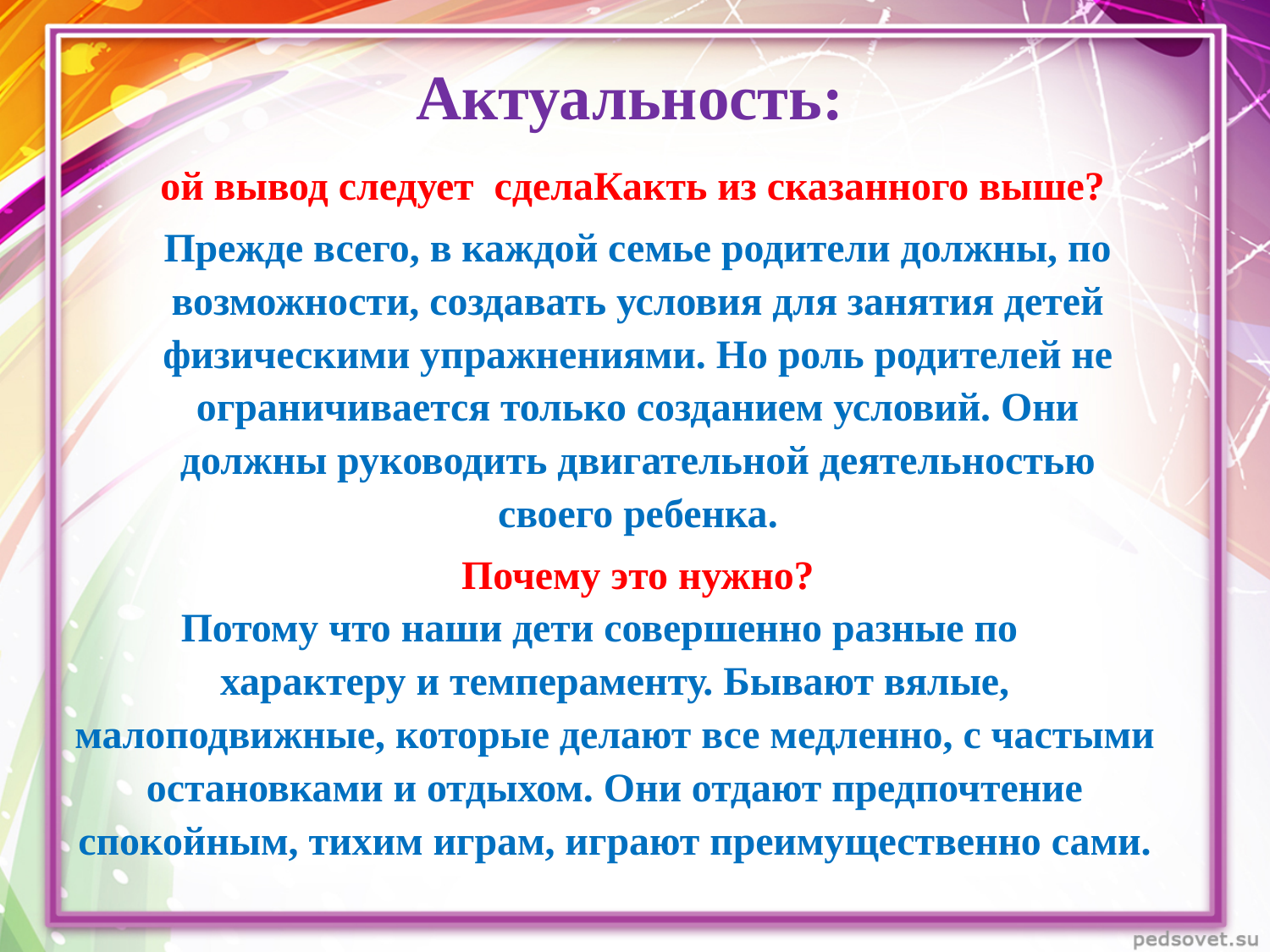

# Актуальность:
ой вывод следует  сделаКакть из сказанного выше?
Прежде всего, в каждой семье родители должны, по возможности, создавать условия для занятия детей физическими упражнениями. Но роль родителей не ограничивается только созданием условий. Они должны руководить двигательной деятельностью своего ребенка.
Почему это нужно?
     Потому что наши дети совершенно разные по         характеру и темпераменту. Бывают вялые, малоподвижные, которые делают все медленно, с частыми остановками и отдыхом. Они отдают предпочтение спокойным, тихим играм, играют преимущественно сами.